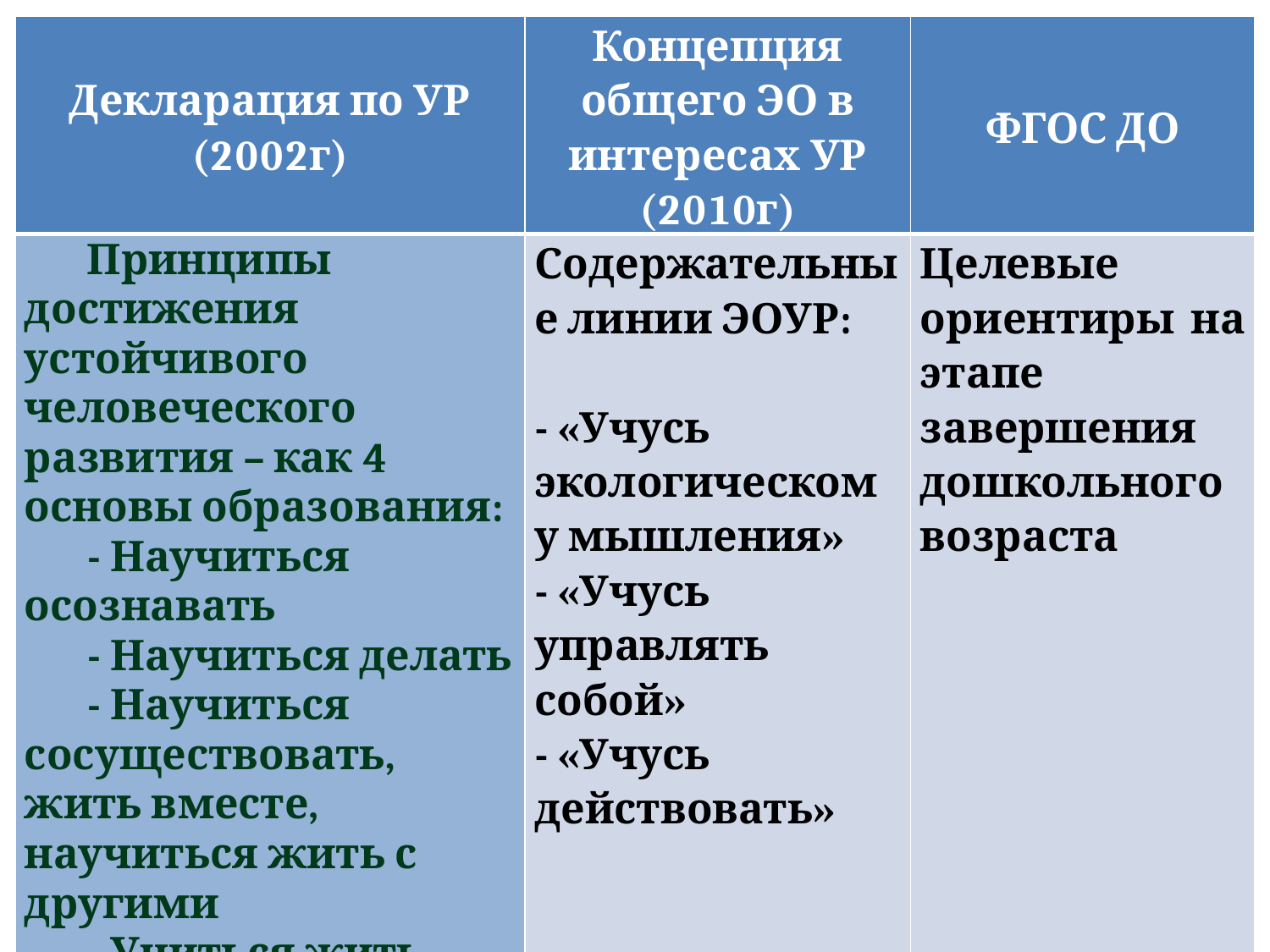

| Декларация по УР (2002г) | Концепция общего ЭО в интересах УР (2010г) | ФГОС ДО |
| --- | --- | --- |
| Принципы достижения устойчивого человеческого развития – как 4 основы образования: - Научиться осознавать - Научиться делать - Научиться сосуществовать, жить вместе, научиться жить с другими - Учиться жить | Содержательные линии ЭОУР: - «Учусь экологическому мышления» - «Учусь управлять собой» - «Учусь действовать» | Целевые ориентиры на этапе завершения дошкольного возраста |